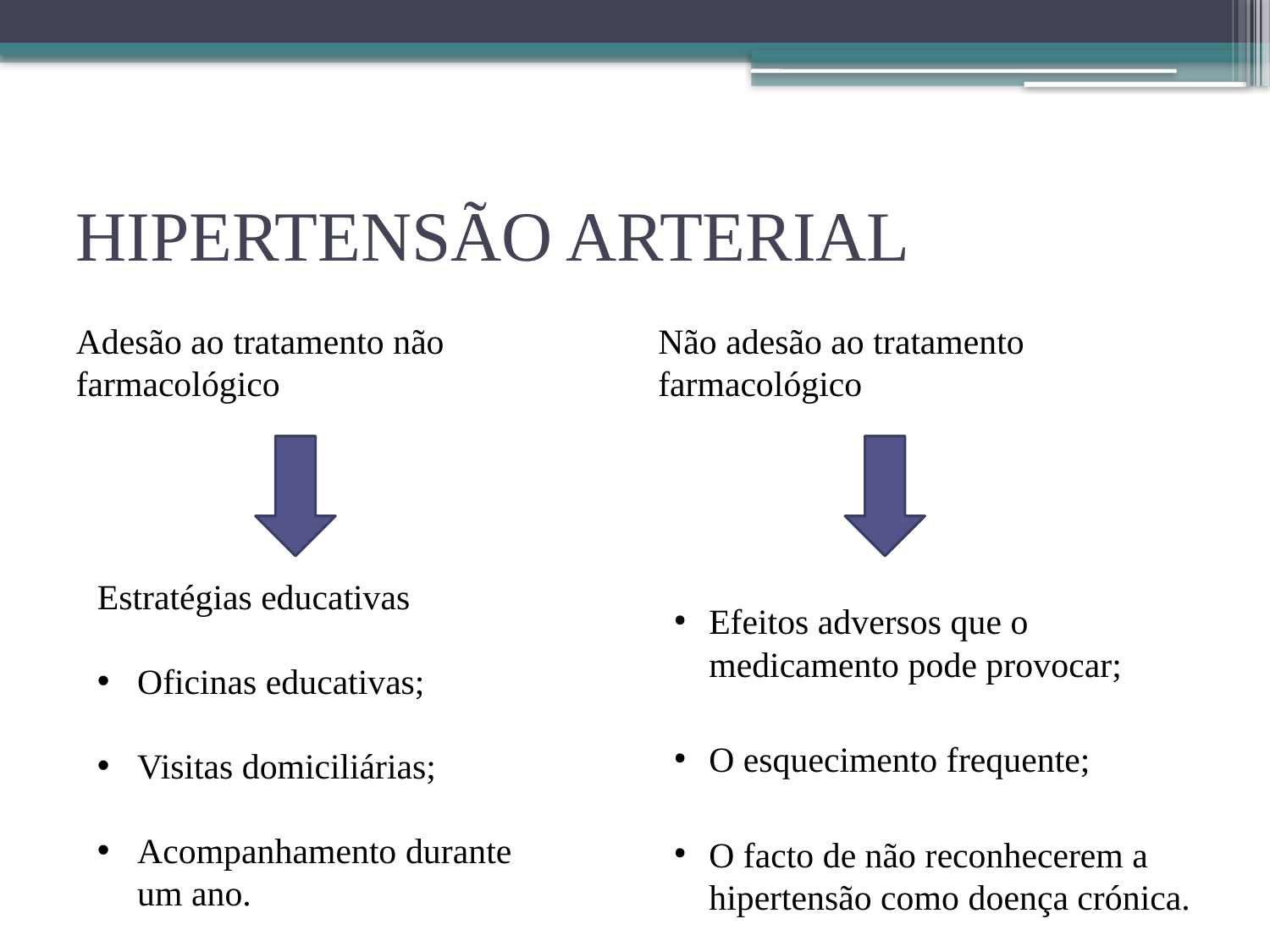

# HIPERTENSÃO ARTERIAL
Adesão ao tratamento não farmacológico
Não adesão ao tratamento farmacológico

Efeitos adversos que o medicamento pode provocar;

O esquecimento frequente;

O facto de não reconhecerem a hipertensão como doença crónica.

Estratégias educativas

Oficinas educativas;

Visitas domiciliárias;

Acompanhamento durante um ano.